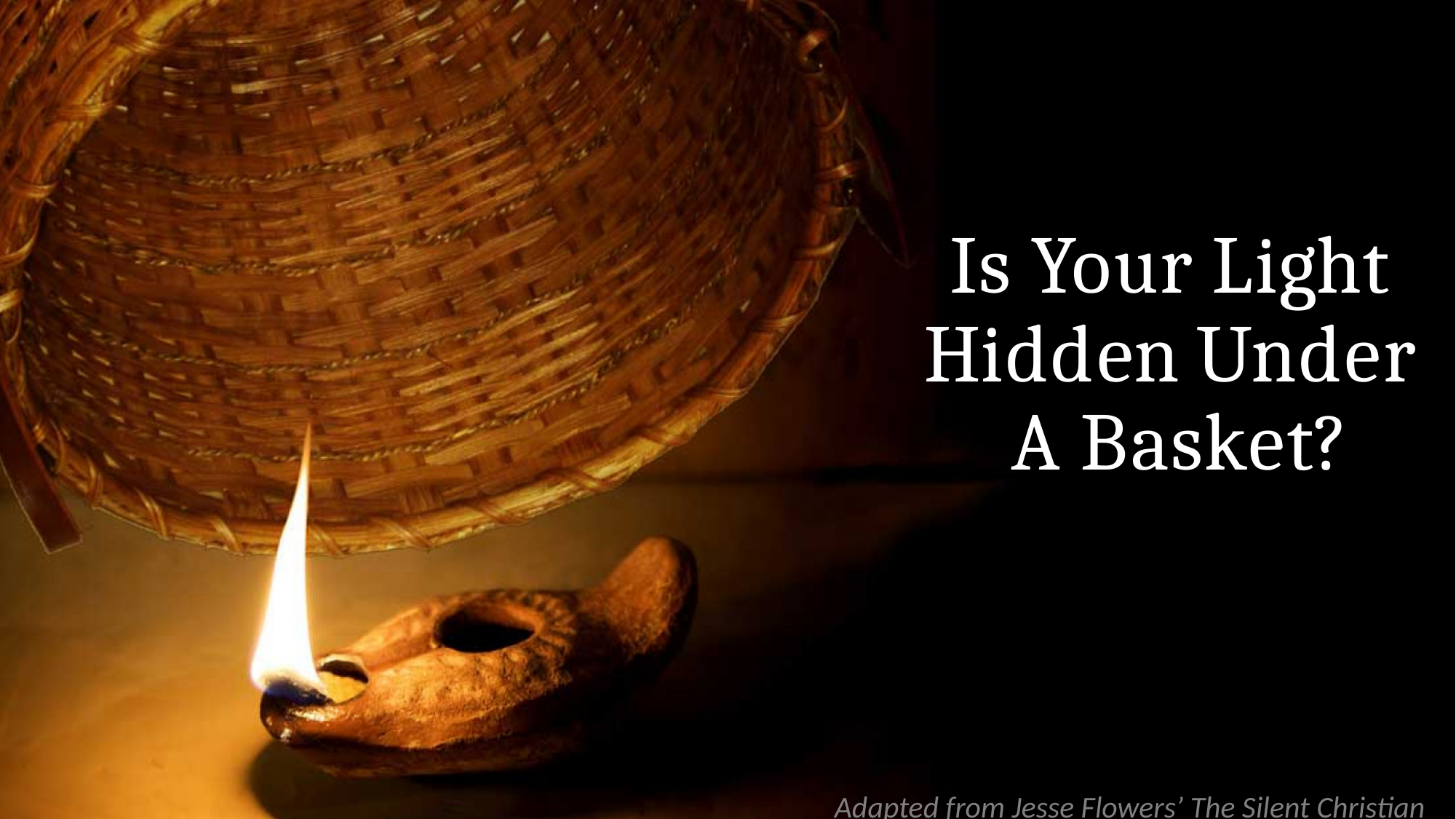

# Is Your Light Hidden Under A Basket?

Adapted from Jesse Flowers’ The Silent Christian